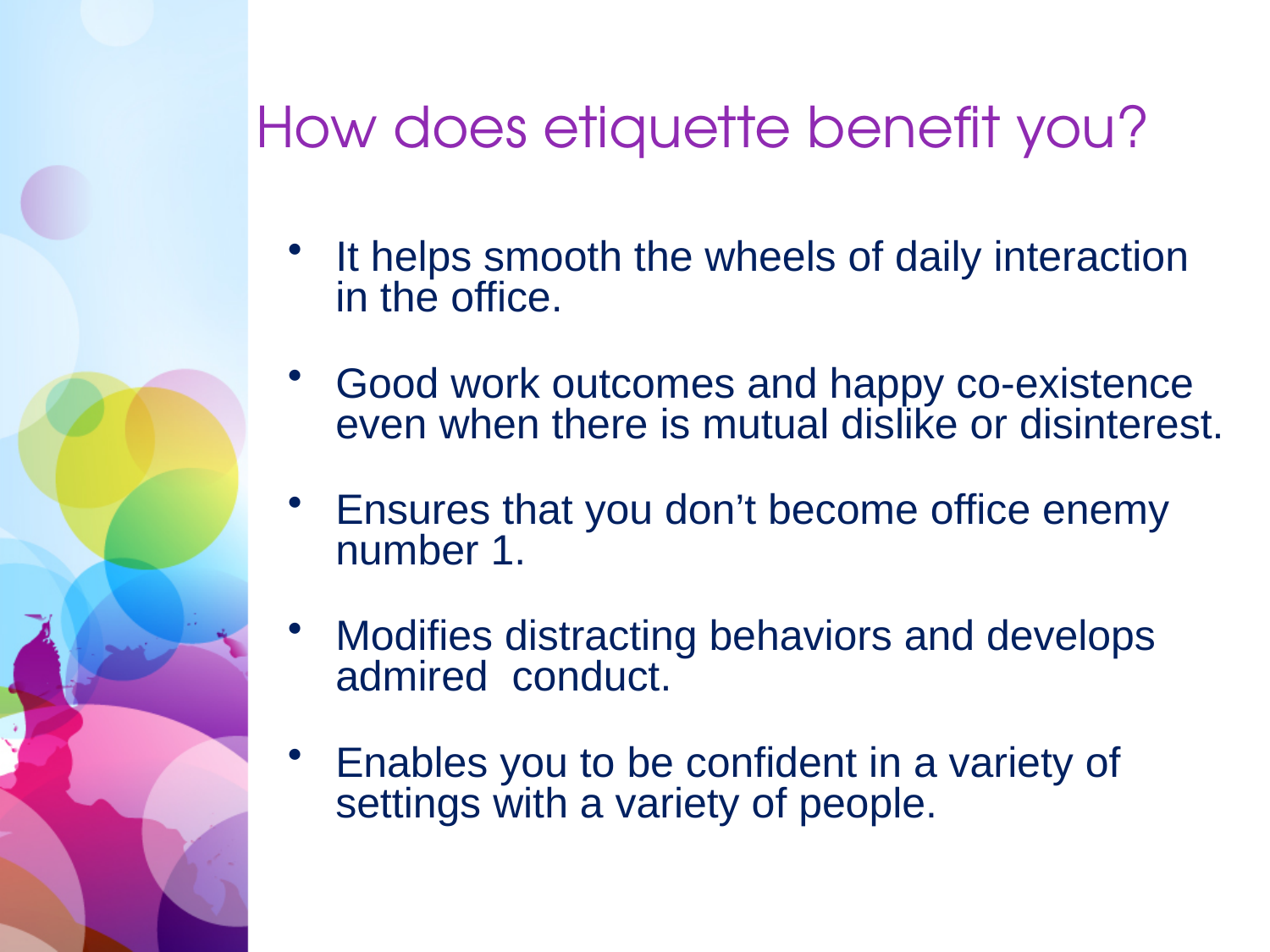

How does etiquette benefit you?
It helps smooth the wheels of daily interaction in the office.

Good work outcomes and happy co-existence even when there is mutual dislike or disinterest.

Ensures that you don’t become office enemy number 1.

Modifies distracting behaviors and develops admired  conduct.

Enables you to be confident in a variety of settings with a variety of people.